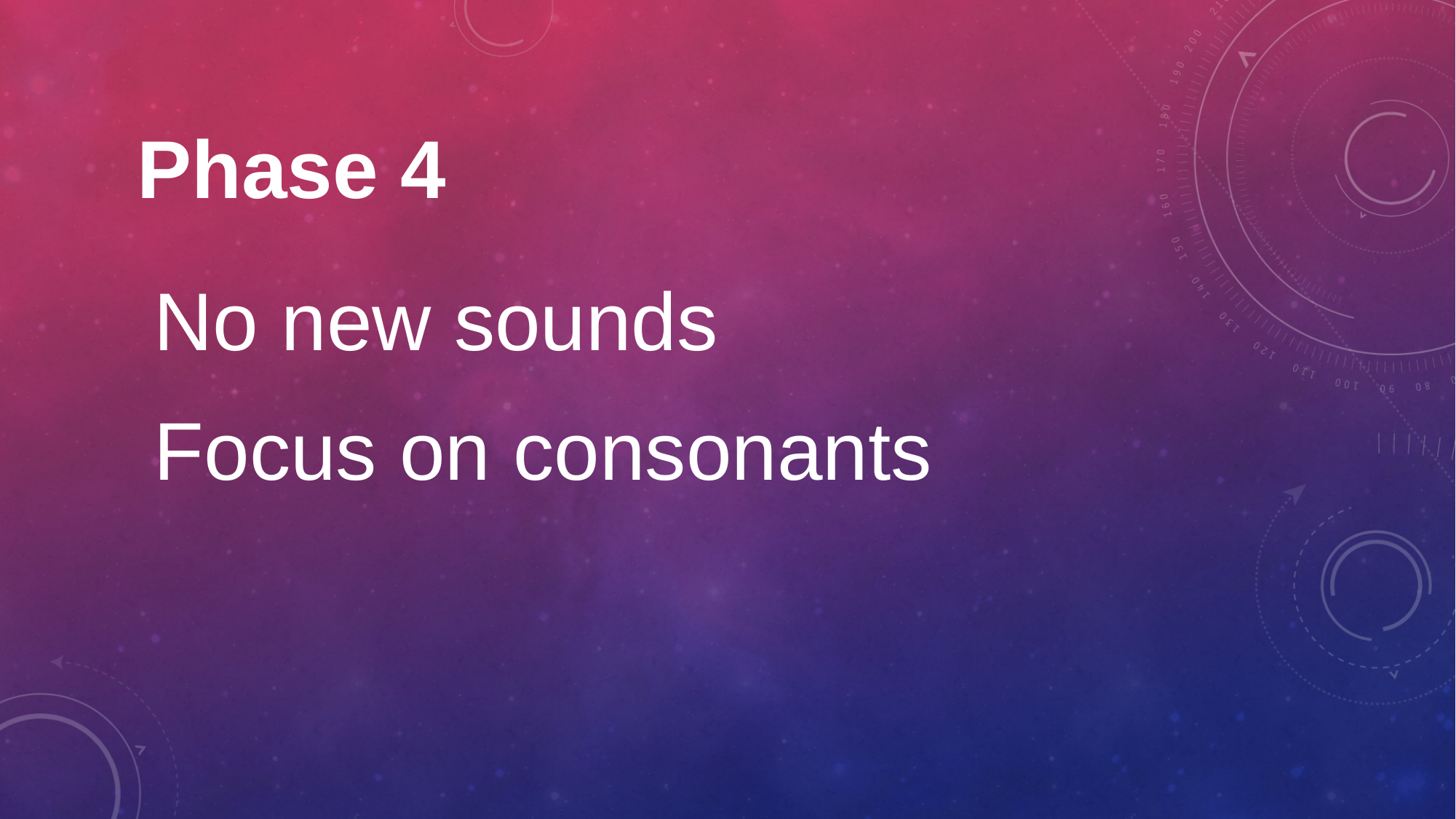

Phase 4
No new sounds
Focus on consonants